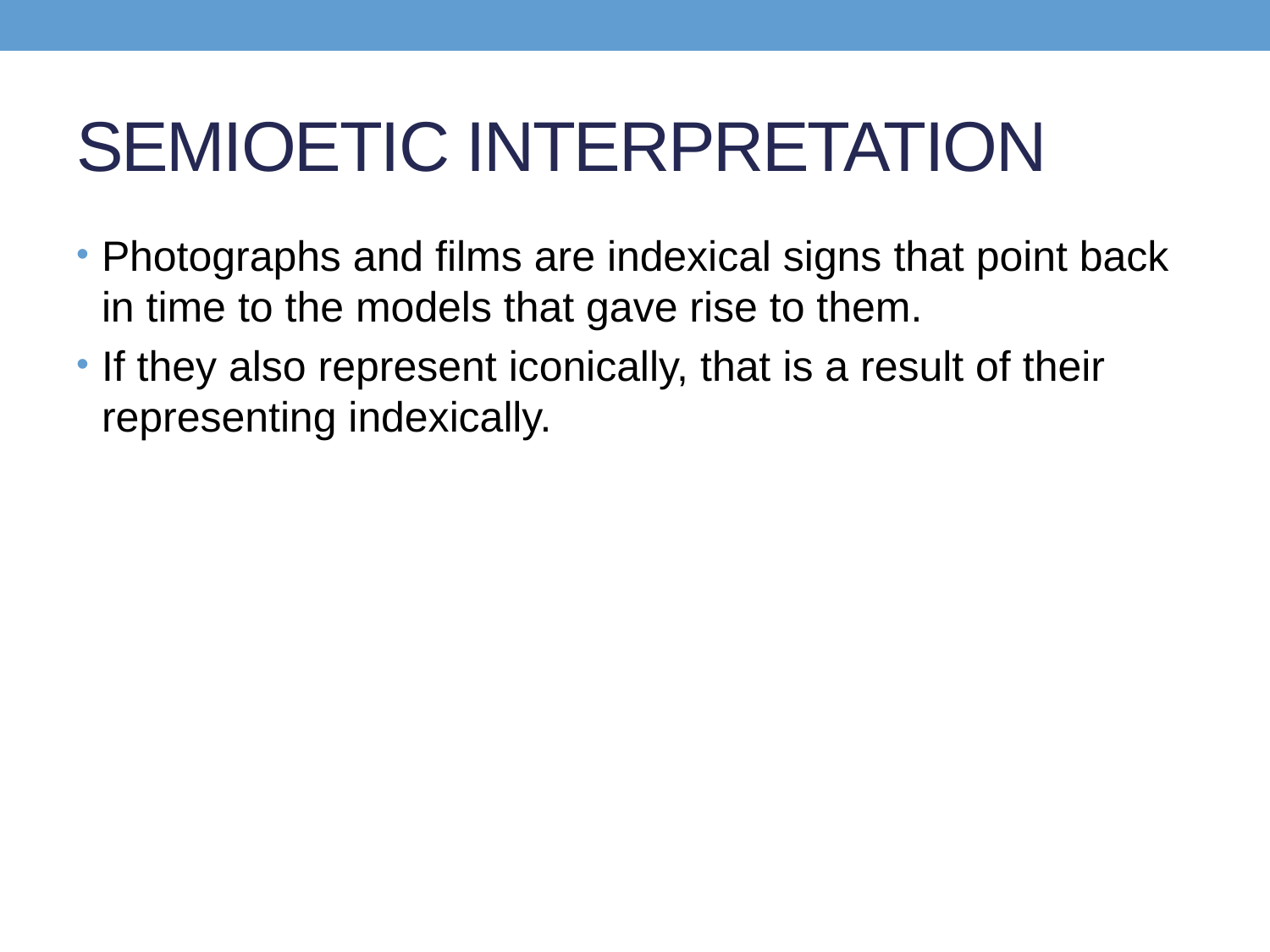

# SEMIOETIC INTERPRETATION
Photographs and films are indexical signs that point back in time to the models that gave rise to them.
If they also represent iconically, that is a result of their representing indexically.